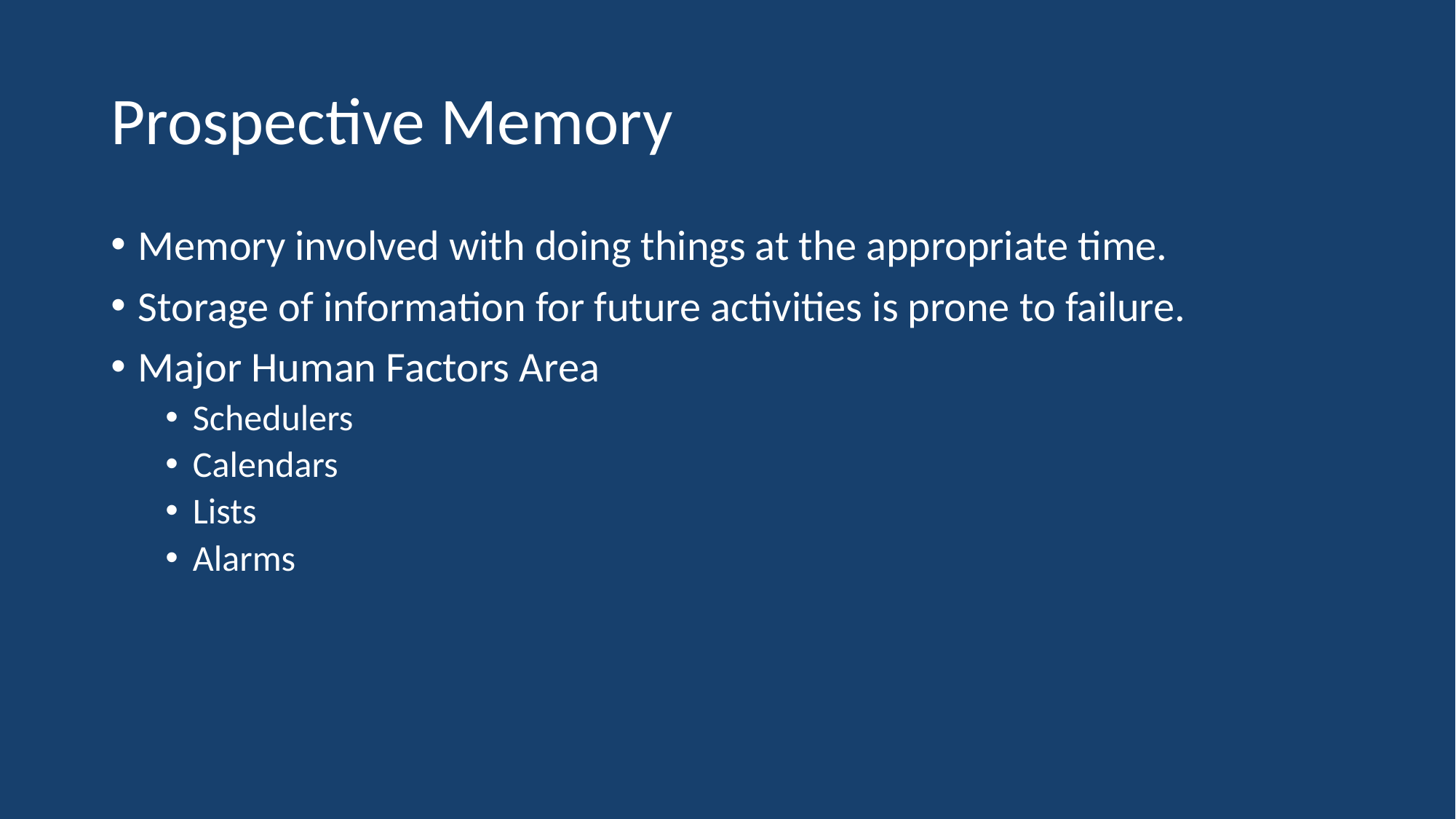

# Prospective Memory
Memory involved with doing things at the appropriate time.
Storage of information for future activities is prone to failure.
Major Human Factors Area
Schedulers
Calendars
Lists
Alarms